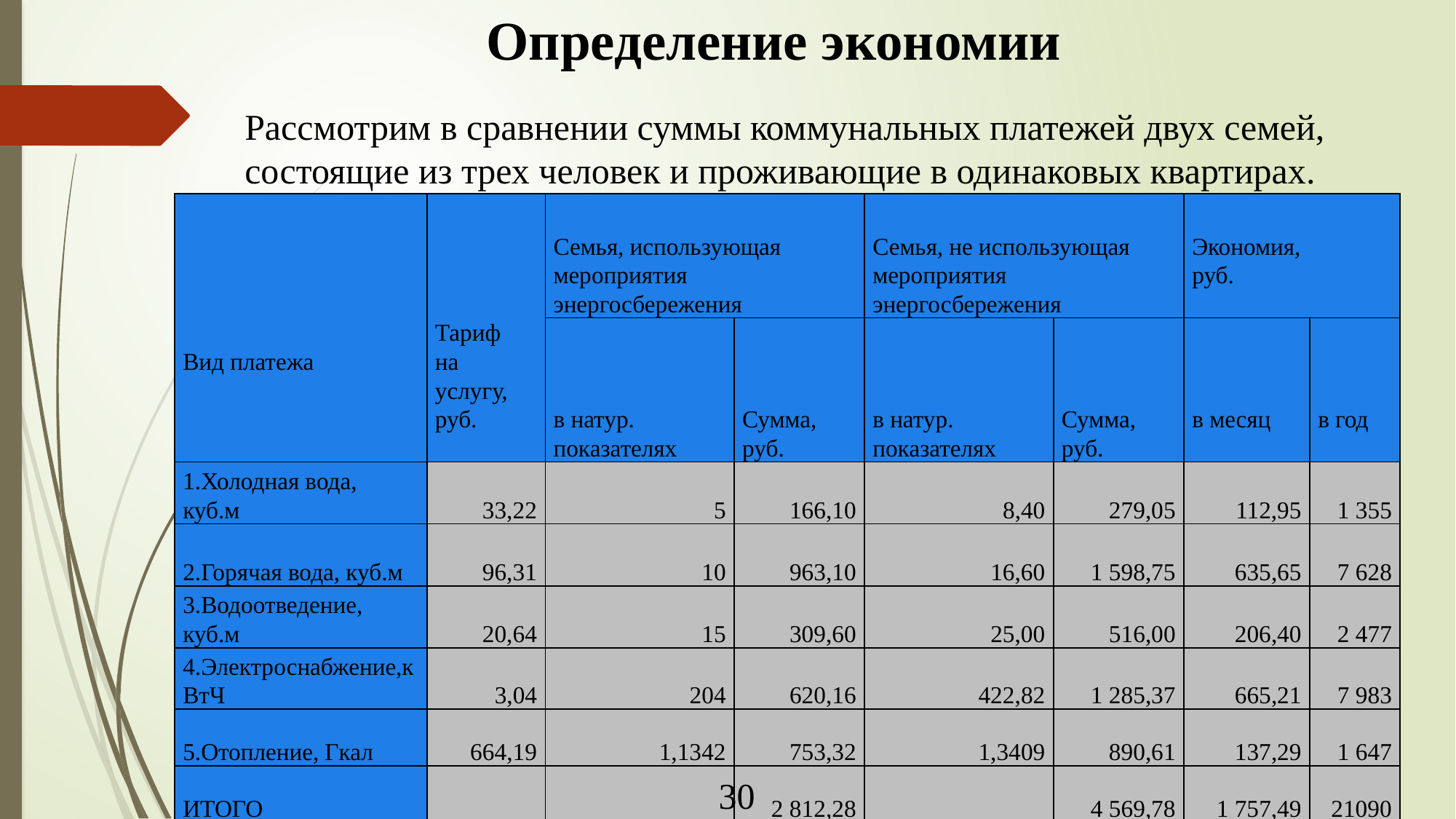

Определение экономии
Рассмотрим в сравнении суммы коммунальных платежей двух семей, состоящие из трех человек и проживающие в одинаковых квартирах.

| Вид платежа | Тариф на услугу, руб. | Семья, использующая мероприятия энергосбережения |  | Семья, не использующая мероприятия энергосбережения |  | Экономия, руб. |  |
| --- | --- | --- | --- | --- | --- | --- | --- |
|  |  | в натур. показателях | Сумма, руб. | в натур. показателях | Сумма, руб. | в месяц | в год |
| 1.Холодная вода, куб.м | 33,22 | 5 | 166,10 | 8,40 | 279,05 | 112,95 | 1 355 |
| 2.Горячая вода, куб.м | 96,31 | 10 | 963,10 | 16,60 | 1 598,75 | 635,65 | 7 628 |
| 3.Водоотведение, куб.м | 20,64 | 15 | 309,60 | 25,00 | 516,00 | 206,40 | 2 477 |
| 4.Электроснабжение,кВтЧ | 3,04 | 204 | 620,16 | 422,82 | 1 285,37 | 665,21 | 7 983 |
| 5.Отопление, Гкал | 664,19 | 1,1342 | 753,32 | 1,3409 | 890,61 | 137,29 | 1 647 |
| ИТОГО |  |  | 2 812,28 |  | 4 569,78 | 1 757,49 | 21090 |
30